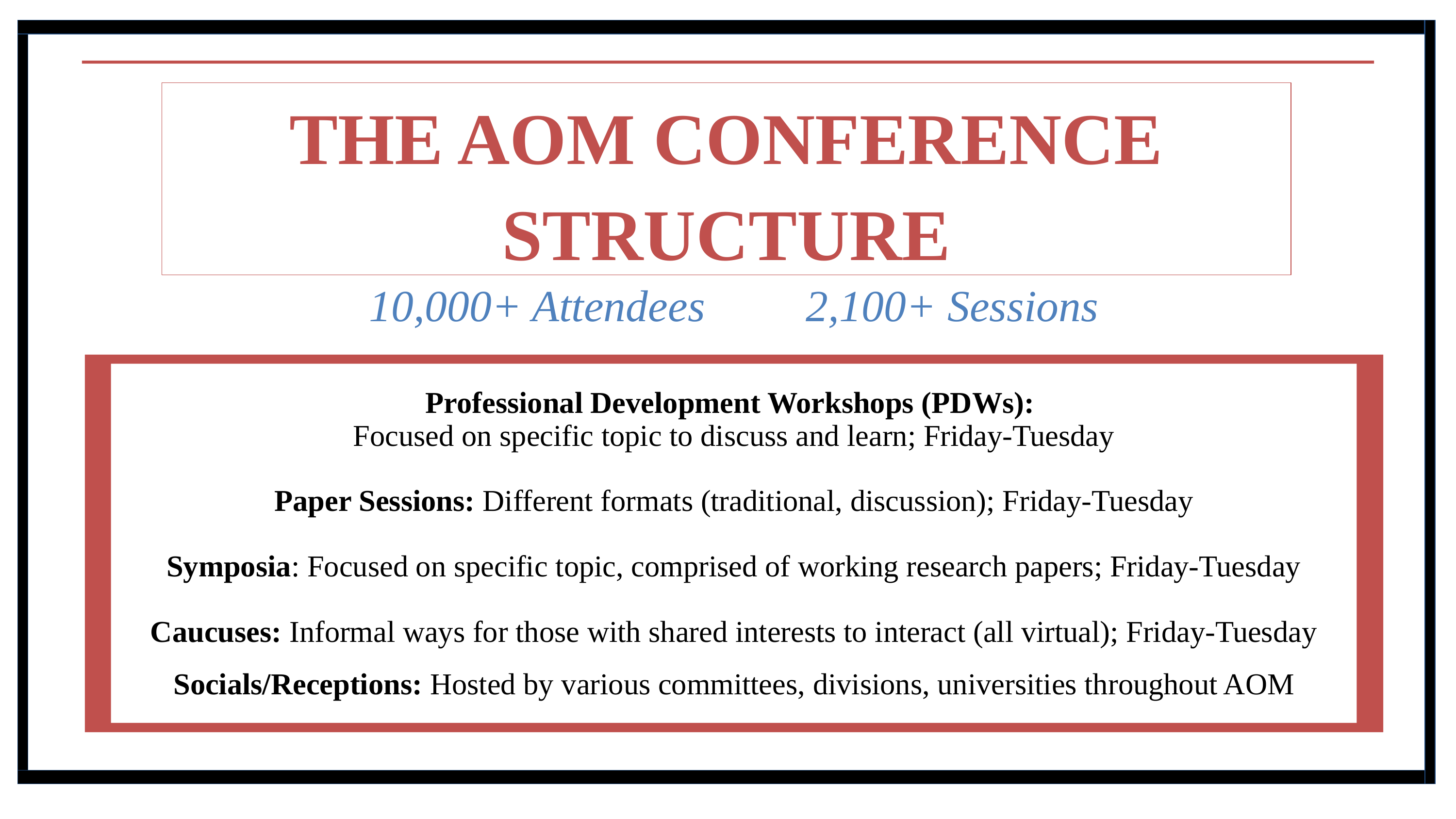

C

THE AOM CONFERENCE STRUCTURE
10,000+ Attendees		2,100+ Sessions
Professional Development Workshops (PDWs):
Focused on specific topic to discuss and learn; Friday-Tuesday

Paper Sessions: Different formats (traditional, discussion); Friday-Tuesday

Symposia: Focused on specific topic, comprised of working research papers; Friday-Tuesday

Caucuses: Informal ways for those with shared interests to interact (all virtual); Friday-Tuesday

Socials/Receptions: Hosted by various committees, divisions, universities throughout AOM